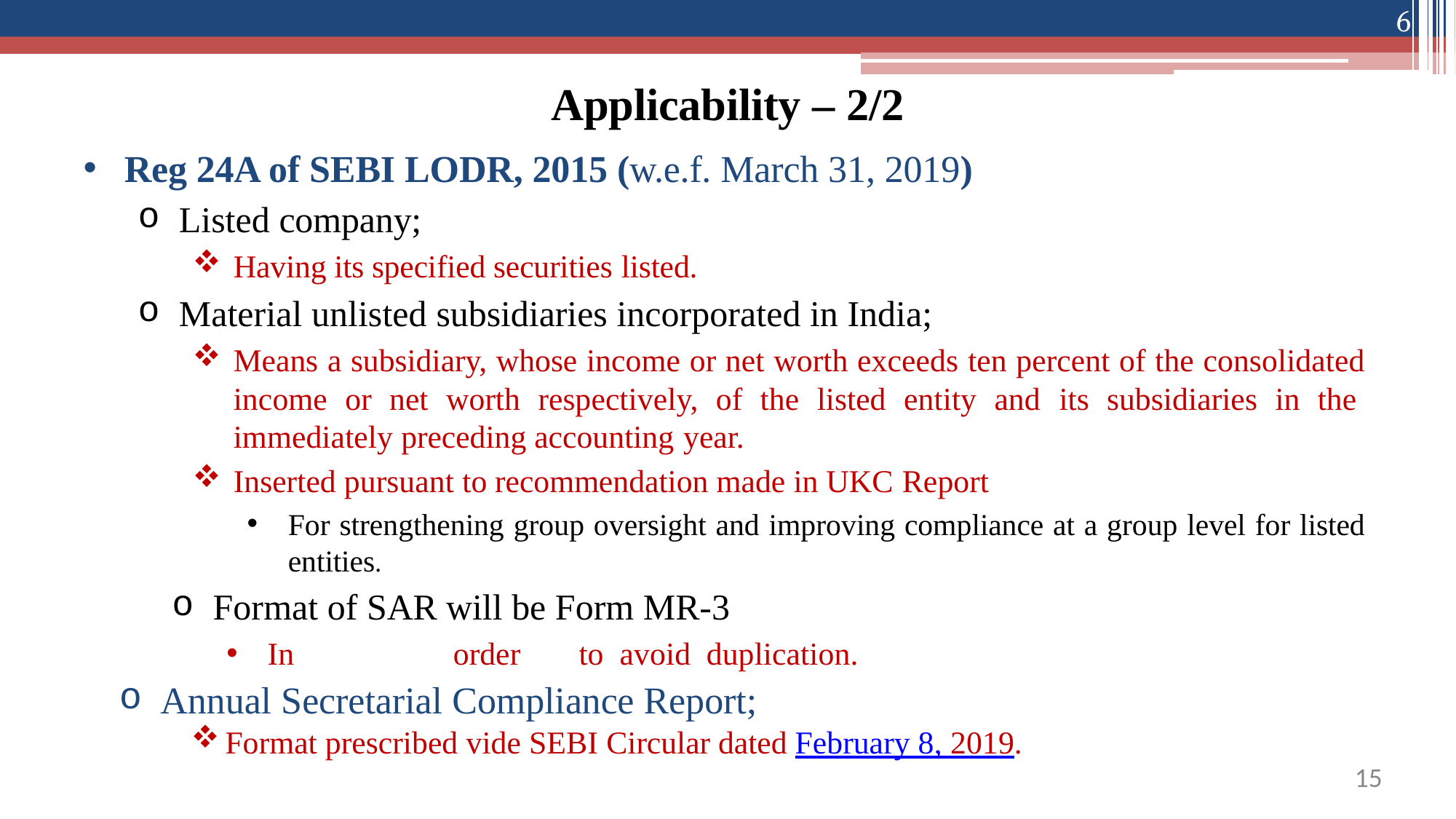

6
# Applicability – 2/2
Reg 24A of SEBI LODR, 2015 (w.e.f. March 31, 2019)
Listed company;
Having its specified securities listed.
Material unlisted subsidiaries incorporated in India;
Means a subsidiary, whose income or net worth exceeds ten percent of the consolidated  income or net worth respectively, of the listed entity and its subsidiaries in the  immediately preceding accounting year.
Inserted pursuant to recommendation made in UKC Report
For strengthening group oversight and improving compliance at a group level for listed  entities.
Format of SAR will be Form MR-3
In	order	to	avoid	duplication.
Annual Secretarial Compliance Report;
Format prescribed vide SEBI Circular dated February 8, 2019.
15